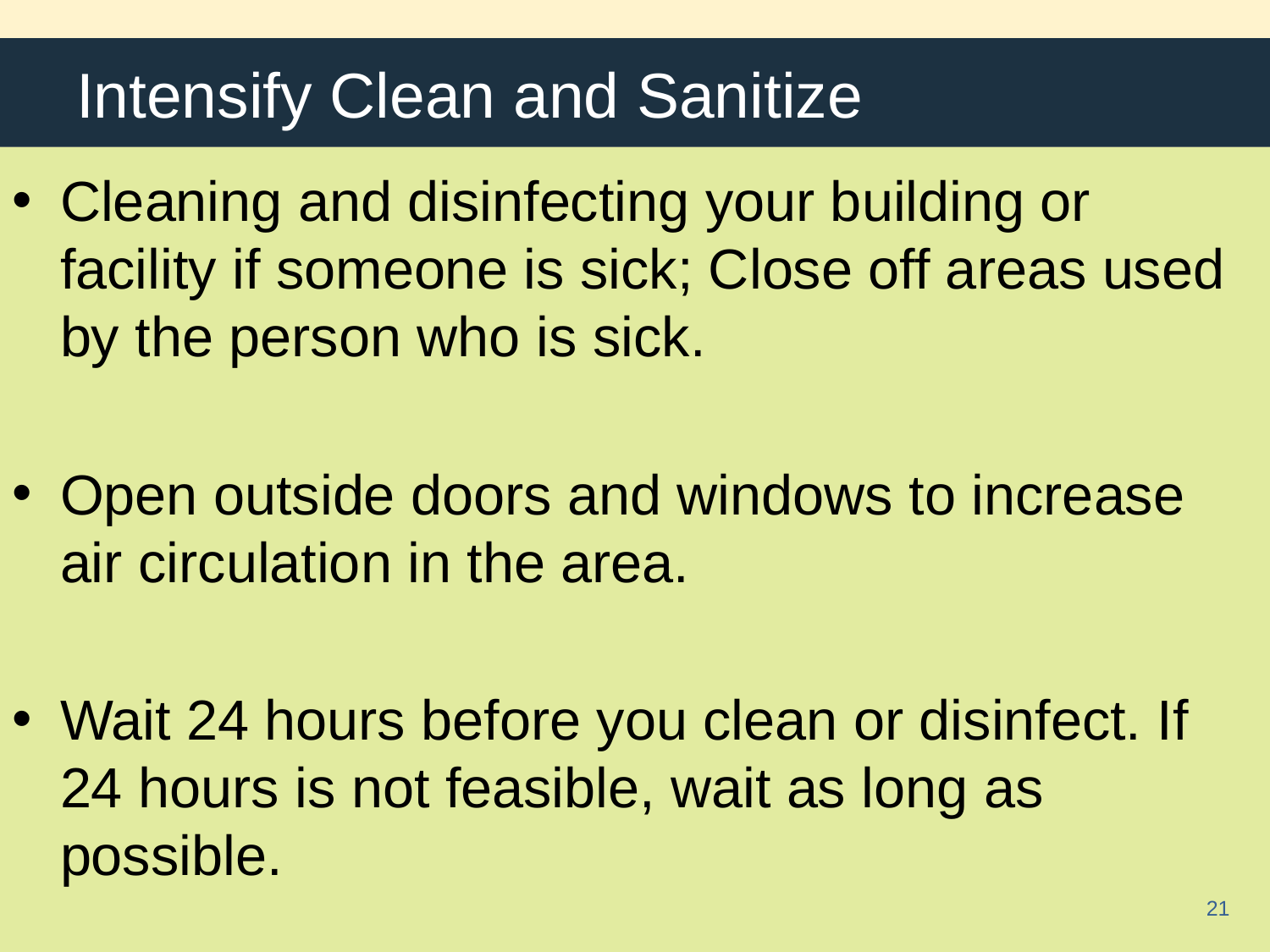

# Intensify Clean and Sanitize
Cleaning and disinfecting your building or facility if someone is sick; Close off areas used by the person who is sick.

Open outside doors and windows to increase air circulation in the area.

Wait 24 hours before you clean or disinfect. If 24 hours is not feasible, wait as long as possible.

Outdoor areas, like playgrounds in schools and parks generally require normal routine cleaning, but do not require disinfection.
Do not spray disinfectant on outdoor playgrounds- it is not an efficient use of supplies and is not proven to reduce risk of COVID-19 to the public.